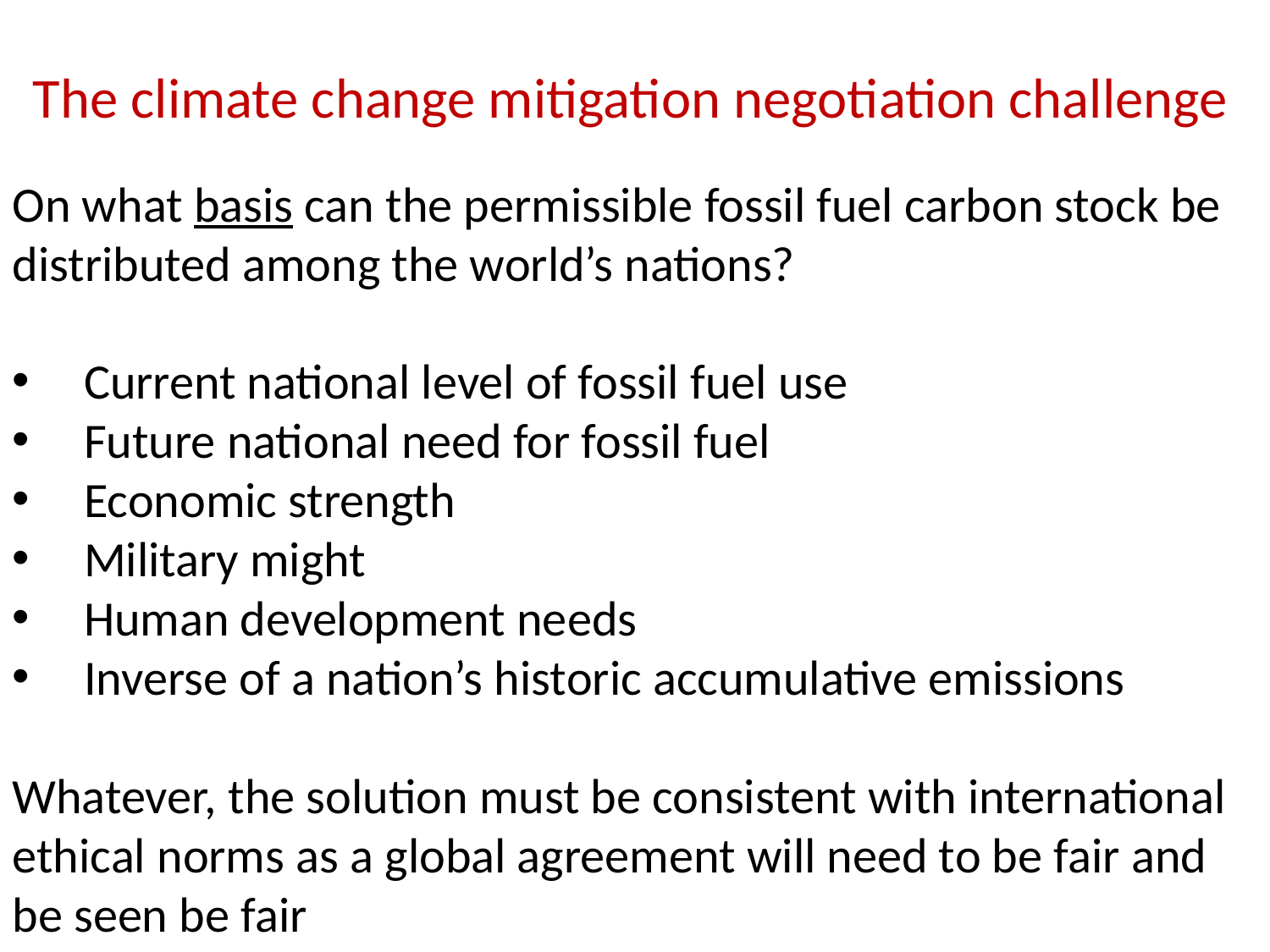

The climate change mitigation negotiation challenge
On what basis can the permissible fossil fuel carbon stock be distributed among the world’s nations?

Current national level of fossil fuel use
Future national need for fossil fuel
Economic strength
Military might
Human development needs
Inverse of a nation’s historic accumulative emissions

Whatever, the solution must be consistent with international ethical norms as a global agreement will need to be fair and be seen be fair